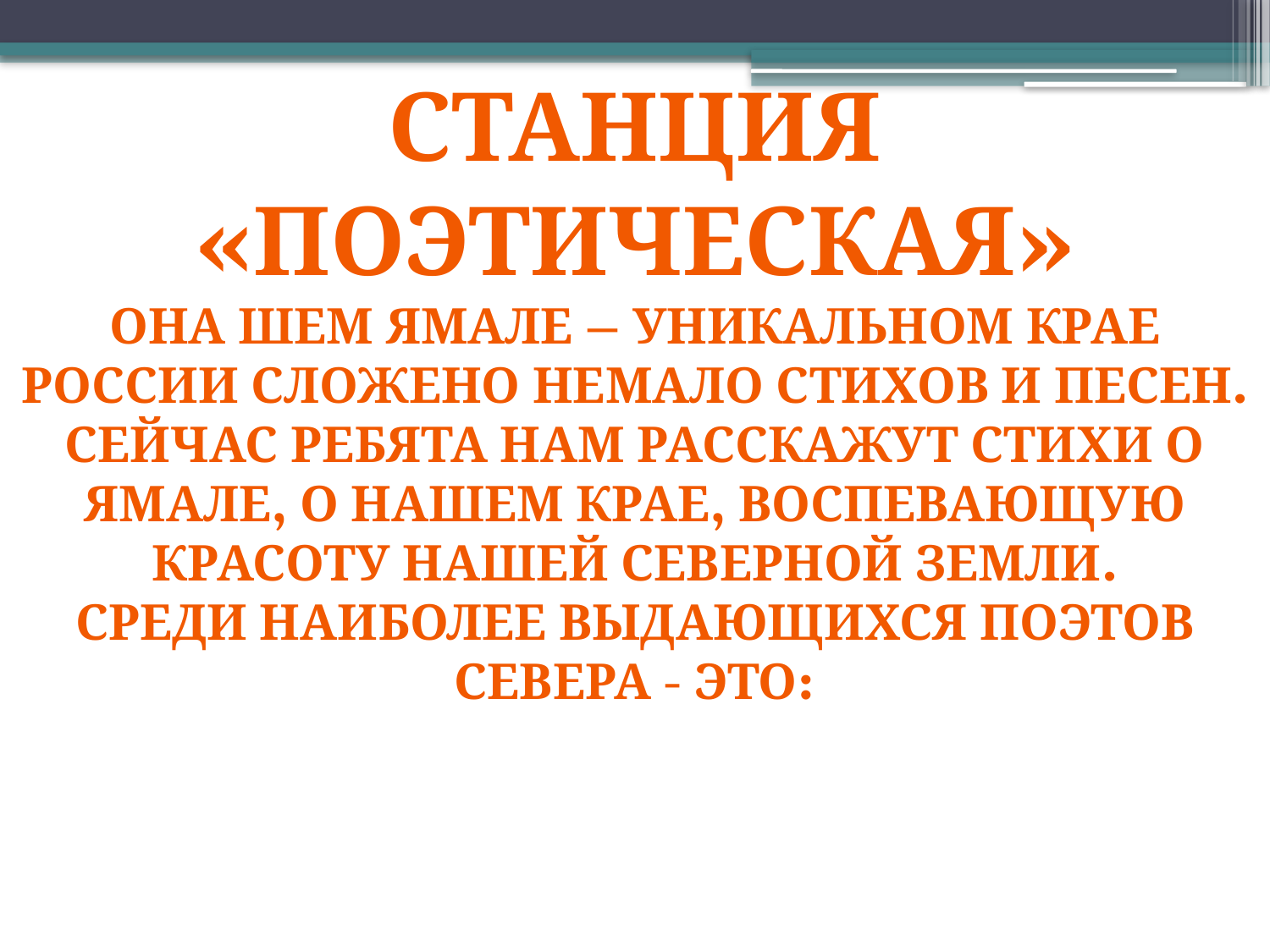

Станция «Поэтическая»
Она шем Ямале – уникальном крае России сложено немало стихов и песен. Сейчас ребята нам расскажут стихи о Ямале, о нашем крае, воспевающую красоту нашей северной земли.
Среди наиболее выдающихся поэтов Севера - это: